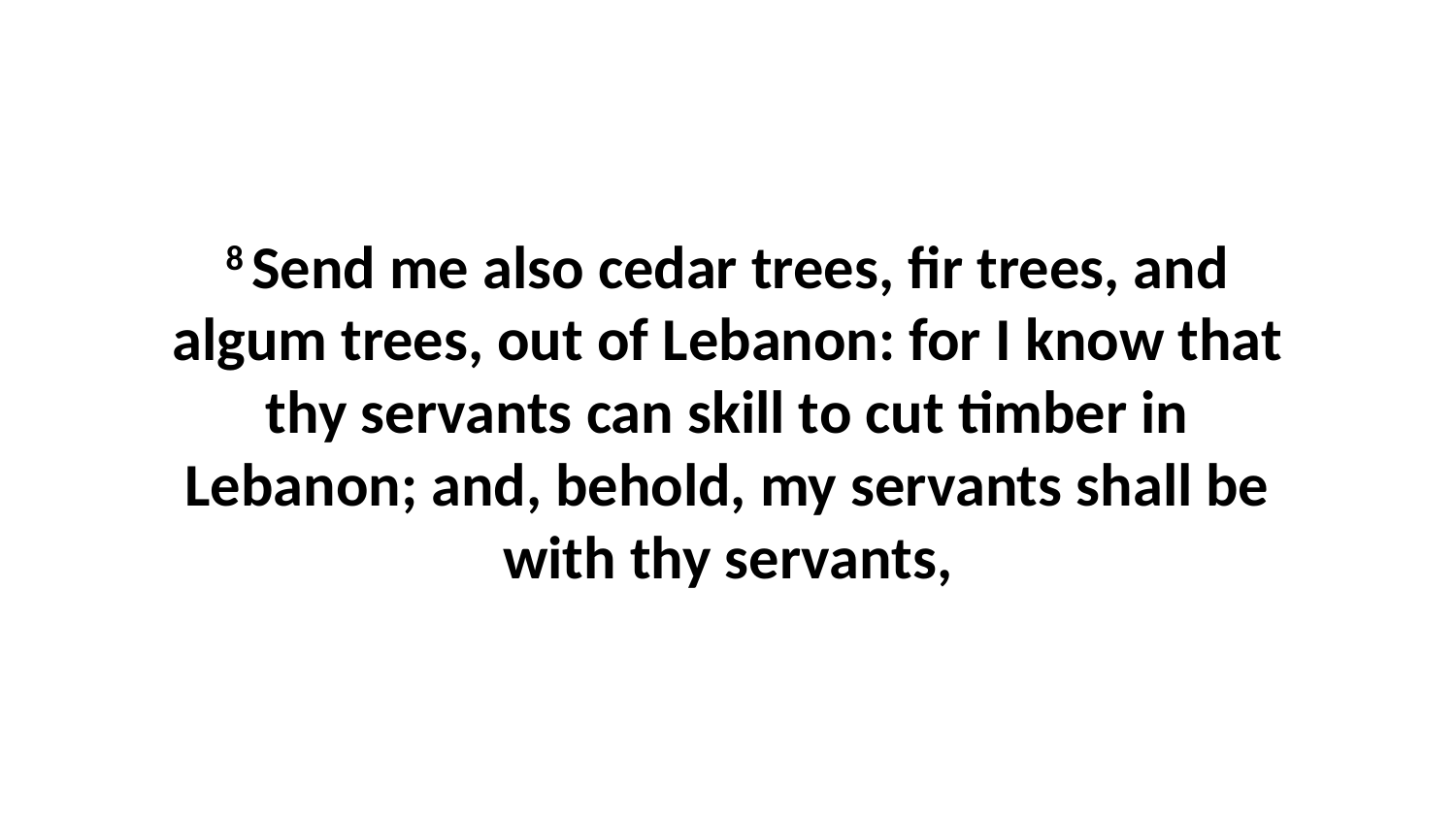

8 Send me also cedar trees, fir trees, and algum trees, out of Lebanon: for I know that thy servants can skill to cut timber in Lebanon; and, behold, my servants shall be with thy servants,